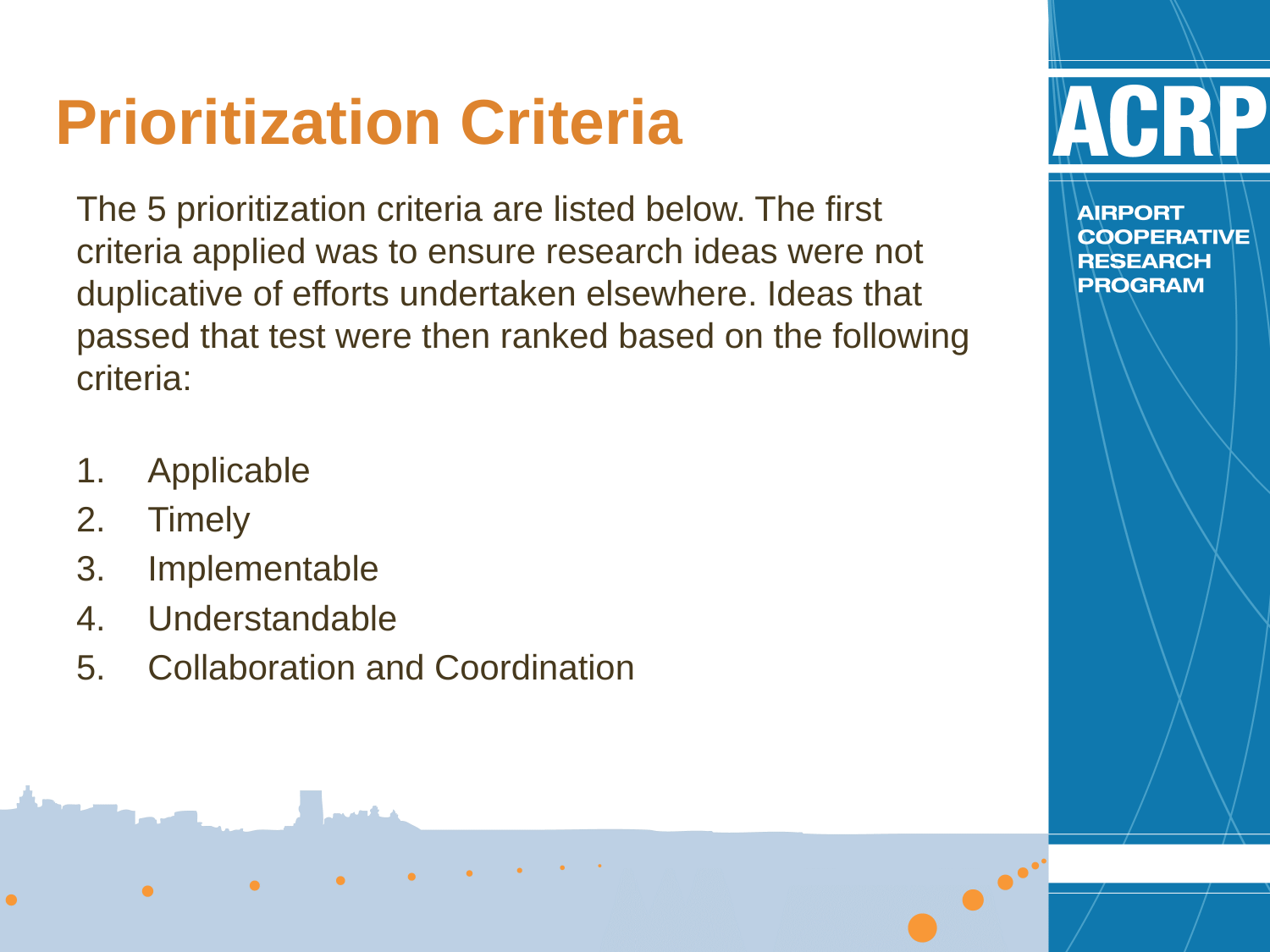

Prioritization Criteria
The 5 prioritization criteria are listed below. The first criteria applied was to ensure research ideas were not duplicative of efforts undertaken elsewhere. Ideas that passed that test were then ranked based on the following criteria:
Applicable
Timely
Implementable
Understandable
Collaboration and Coordination